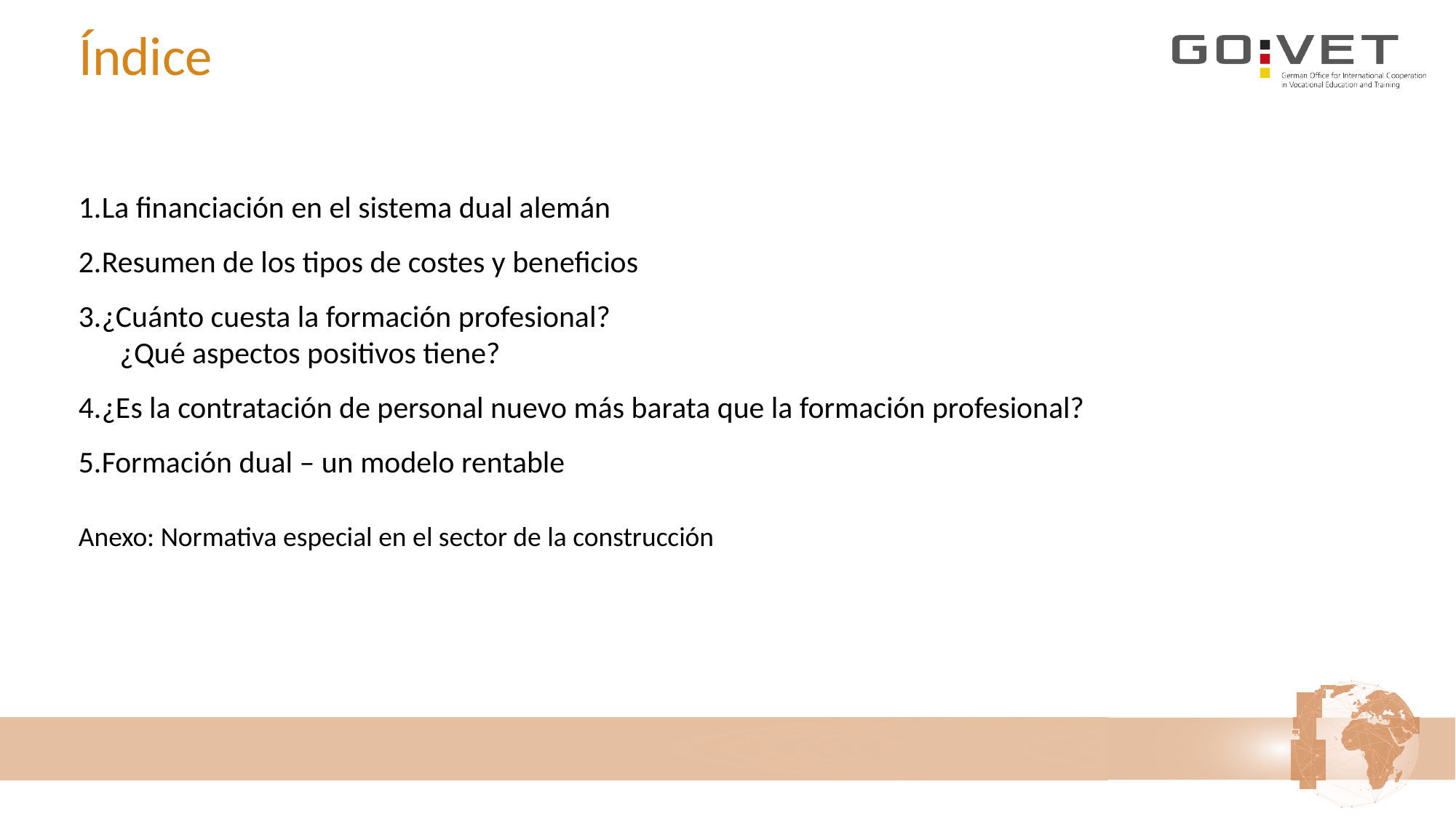

# Índice
La financiación en el sistema dual alemán
Resumen de los tipos de costes y beneficios
¿Cuánto cuesta la formación profesional?
      ¿Qué aspectos positivos tiene?
¿Es la contratación de personal nuevo más barata que la formación profesional?
Formación dual – un modelo rentable
Anexo: Normativa especial en el sector de la construcción